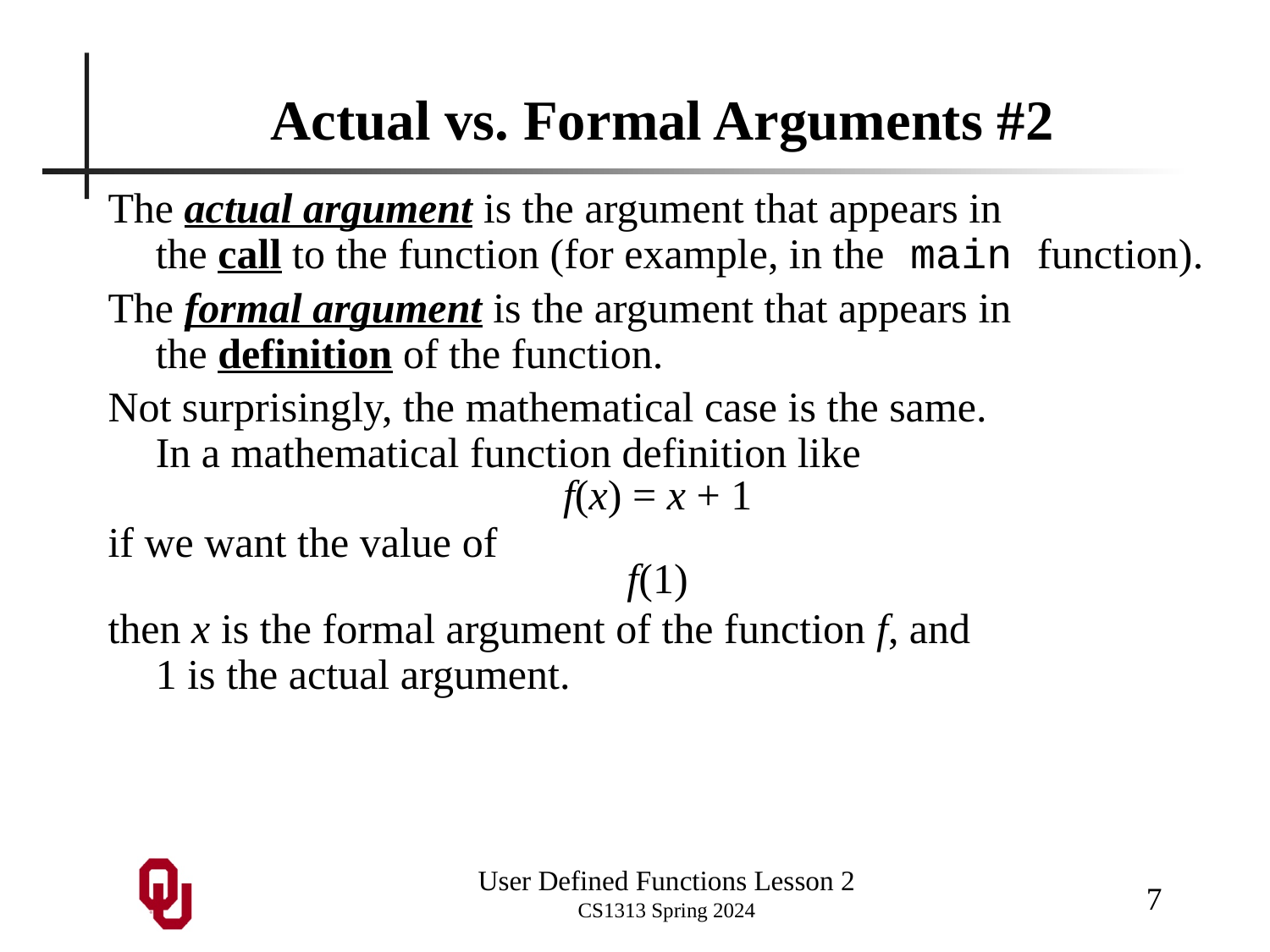

# Actual vs. Formal Arguments #2
The actual argument is the argument that appears in               the call to the function (for example, in the main function).
The formal argument is the argument that appears in              the definition of the function.
Not surprisingly, the mathematical case is the same.                  In a mathematical function definition like
f(x) = x + 1
if we want the value of
f(1)
then x is the formal argument of the function f, and                     1 is the actual argument.
7
User Defined Functions Lesson 2
CS1313 Spring 2024